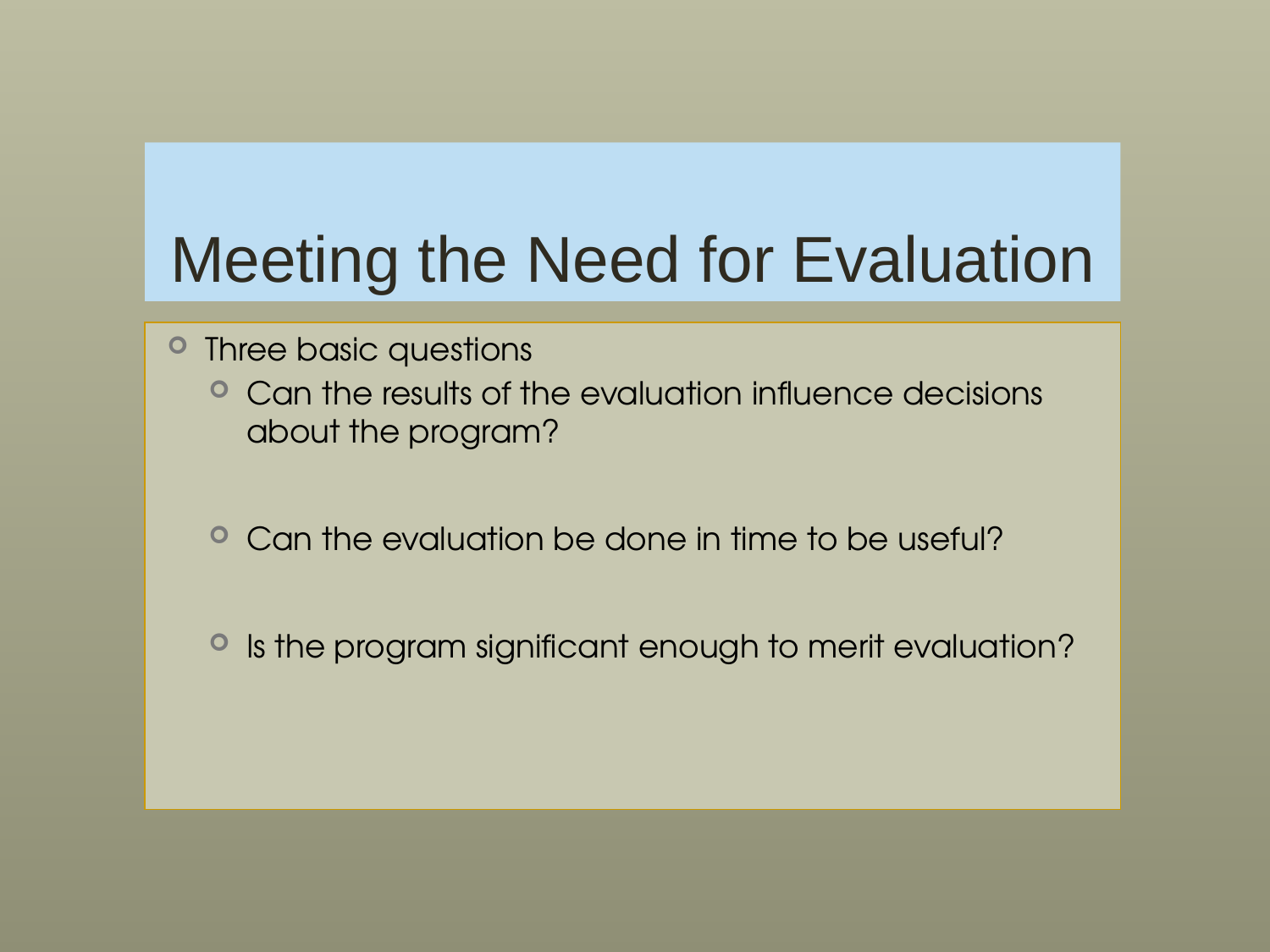

# Meeting the Need for Evaluation
Three basic questions
Can the results of the evaluation influence decisions about the program?

Can the evaluation be done in time to be useful?

Is the program significant enough to merit evaluation?